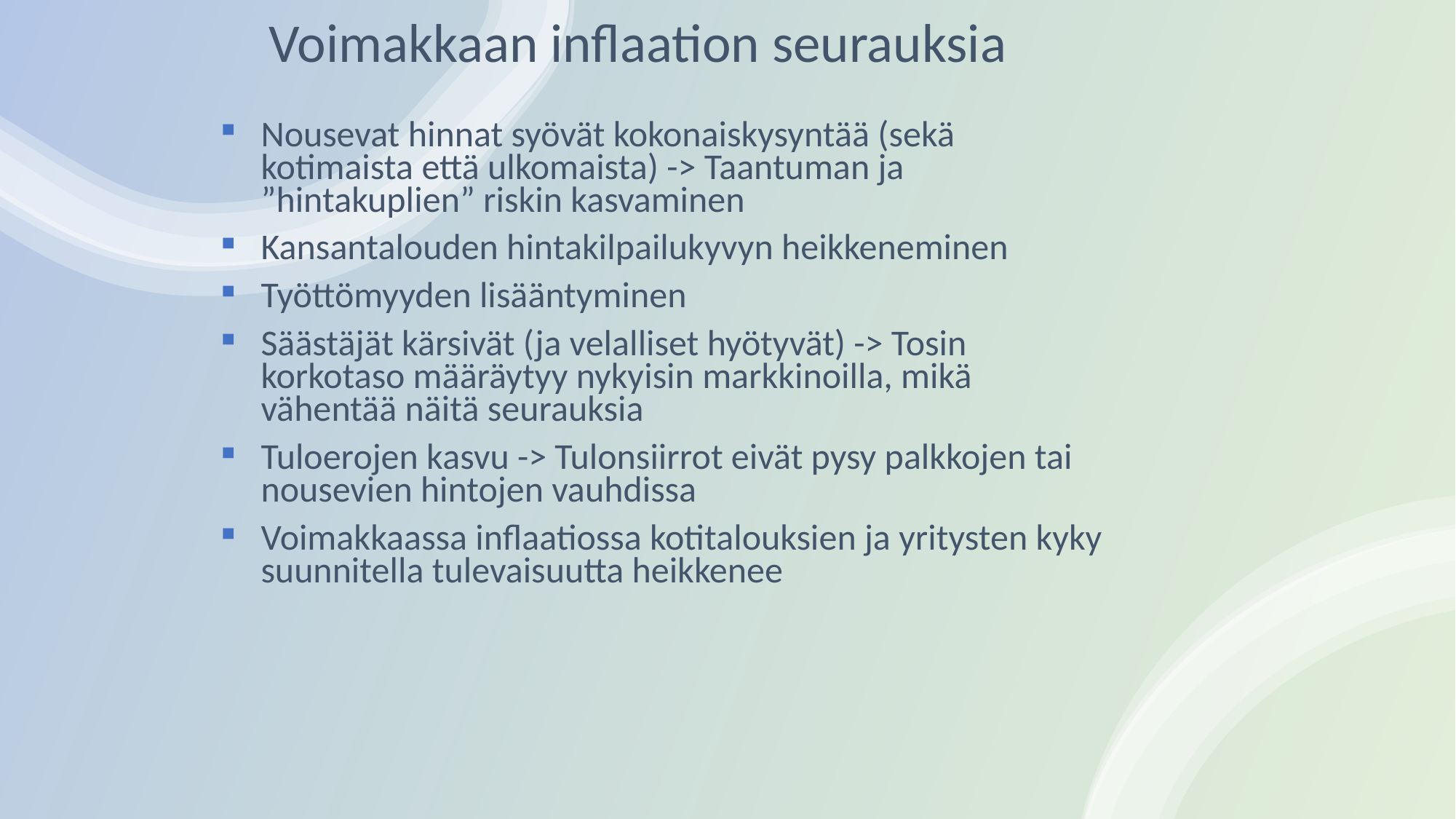

# Voimakkaan inflaation seurauksia
Nousevat hinnat syövät kokonaiskysyntää (sekä kotimaista että ulkomaista) -> Taantuman ja ”hintakuplien” riskin kasvaminen
Kansantalouden hintakilpailukyvyn heikkeneminen
Työttömyyden lisääntyminen
Säästäjät kärsivät (ja velalliset hyötyvät) -> Tosin korkotaso määräytyy nykyisin markkinoilla, mikä vähentää näitä seurauksia
Tuloerojen kasvu -> Tulonsiirrot eivät pysy palkkojen tai nousevien hintojen vauhdissa
Voimakkaassa inflaatiossa kotitalouksien ja yritysten kyky suunnitella tulevaisuutta heikkenee